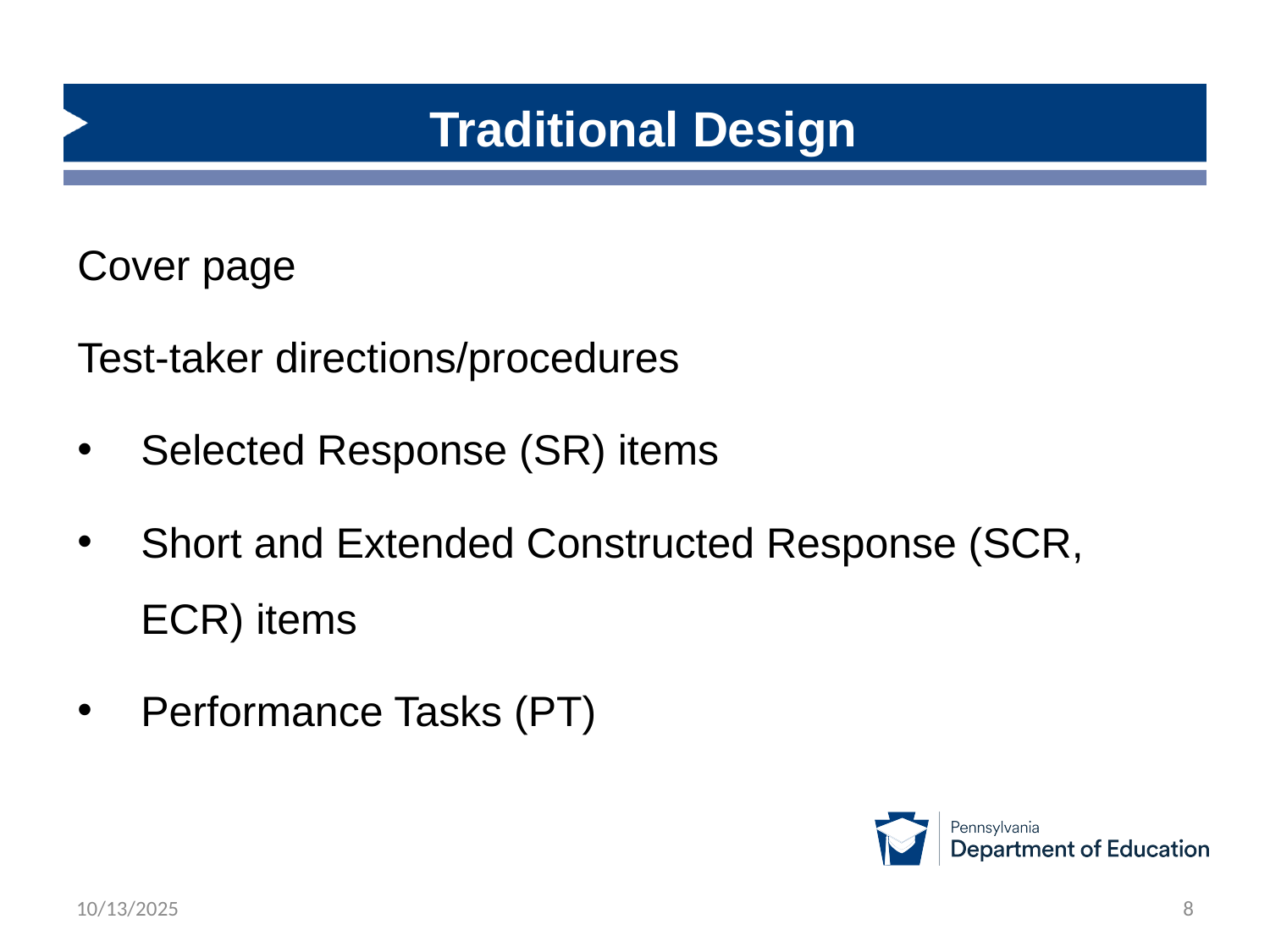

# Traditional Design
Cover page
Test-taker directions/procedures
Selected Response (SR) items
Short and Extended Constructed Response (SCR, ECR) items
Performance Tasks (PT)

10/13/2025
8